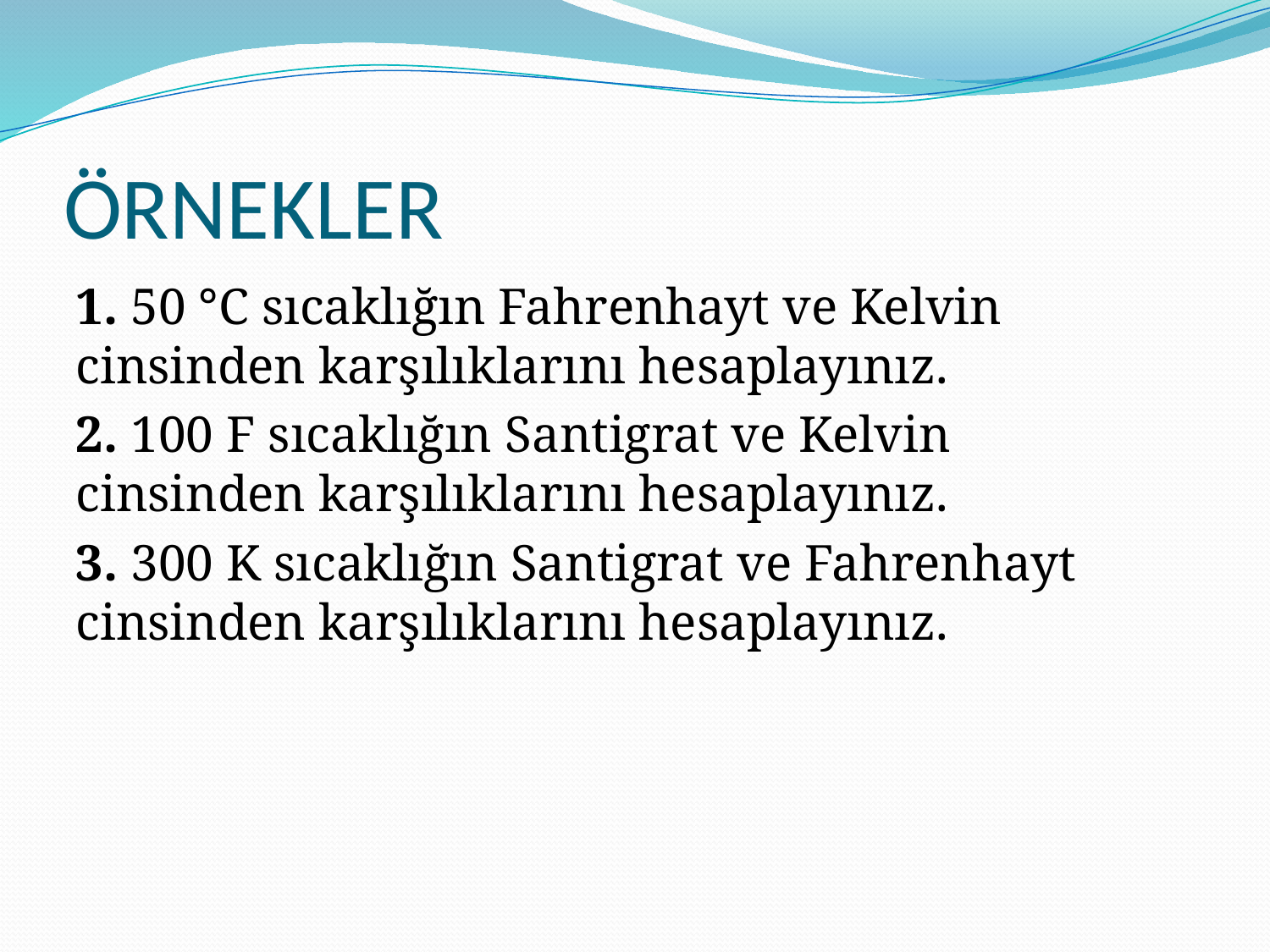

# ÖRNEKLER
1. 50 °C sıcaklığın Fahrenhayt ve Kelvin cinsinden karşılıklarını hesaplayınız.
2. 100 F sıcaklığın Santigrat ve Kelvin cinsinden karşılıklarını hesaplayınız.
3. 300 K sıcaklığın Santigrat ve Fahrenhayt cinsinden karşılıklarını hesaplayınız.